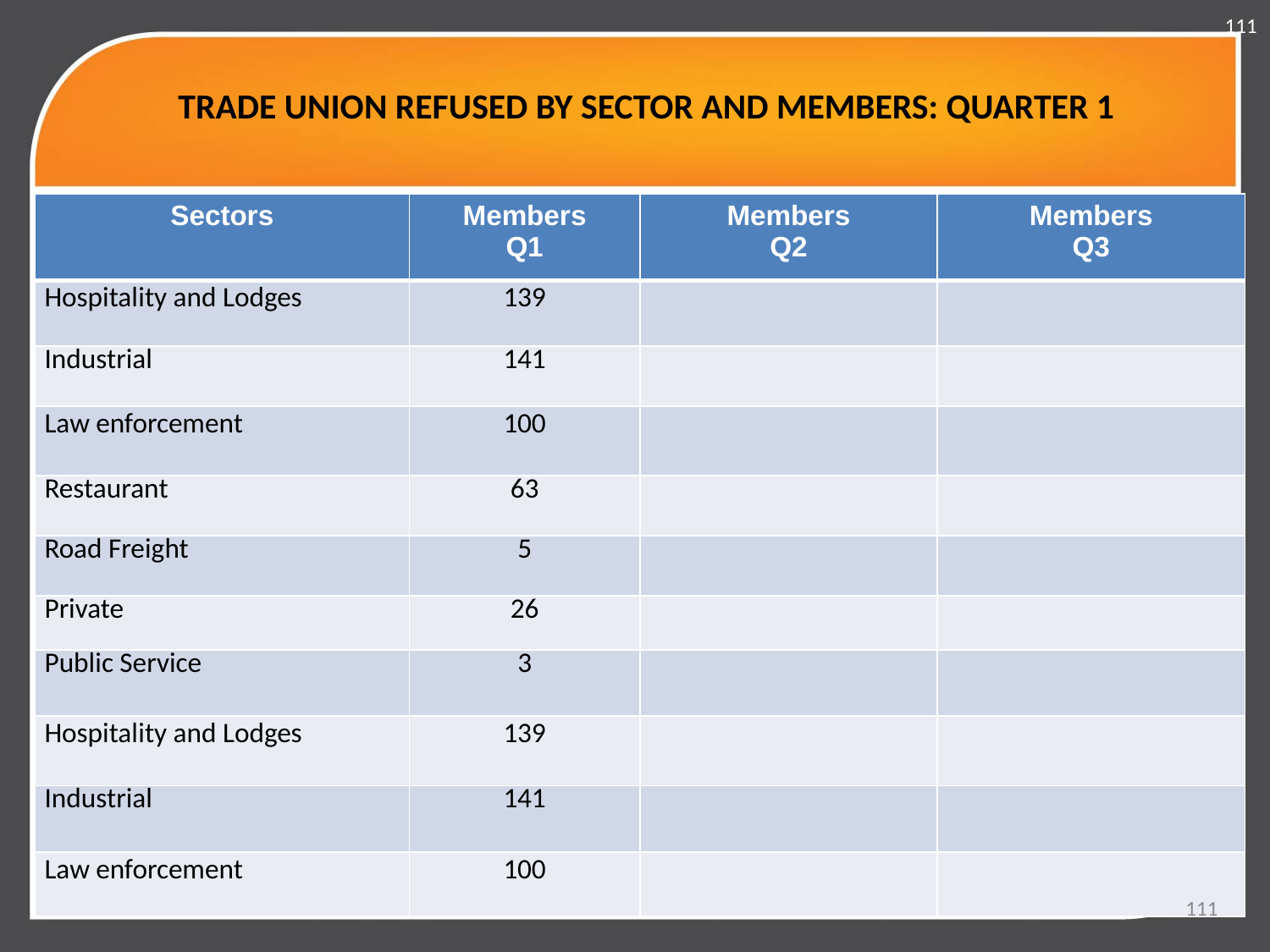

111
# TRADE UNION REFUSED BY SECTOR AND MEMBERS: QUARTER 1
| Sectors | Members Q1 | Members Q2 | Members Q3 |
| --- | --- | --- | --- |
| Hospitality and Lodges | 139 |  |  |
| Industrial | 141 |  |  |
| Law enforcement | 100 |  |  |
| Restaurant | 63 |  |  |
| Road Freight | 5 |  |  |
| Private | 26 |  |  |
| Public Service | 3 |  |  |
| Hospitality and Lodges | 139 |  |  |
| Industrial | 141 |  |  |
| Law enforcement | 100 |  |  |
111